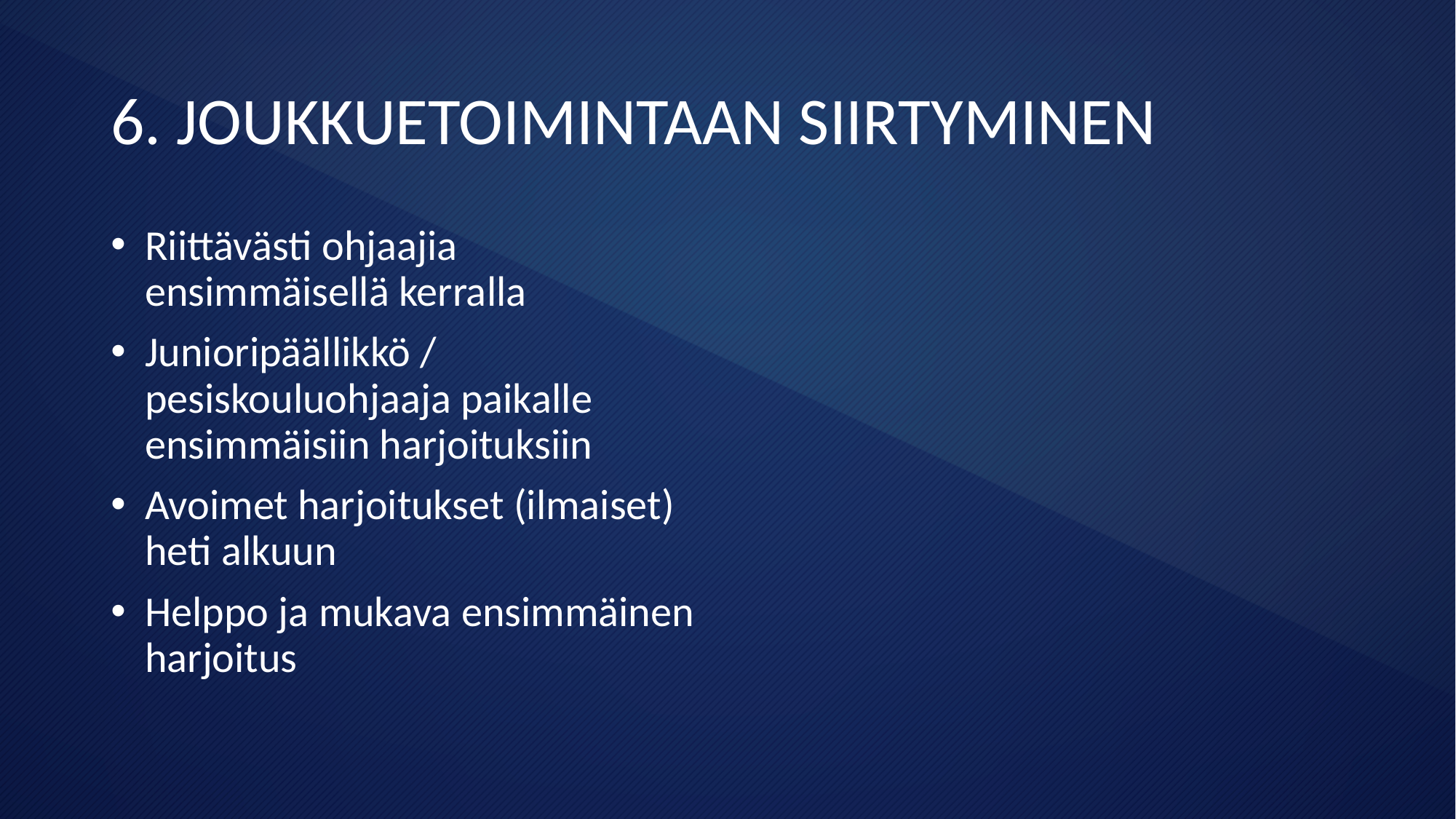

# 6. JOUKKUETOIMINTAAN SIIRTYMINEN
Riittävästi ohjaajia ensimmäisellä kerralla
Junioripäällikkö / pesiskouluohjaaja paikalle ensimmäisiin harjoituksiin
Avoimet harjoitukset (ilmaiset) heti alkuun
Helppo ja mukava ensimmäinen harjoitus